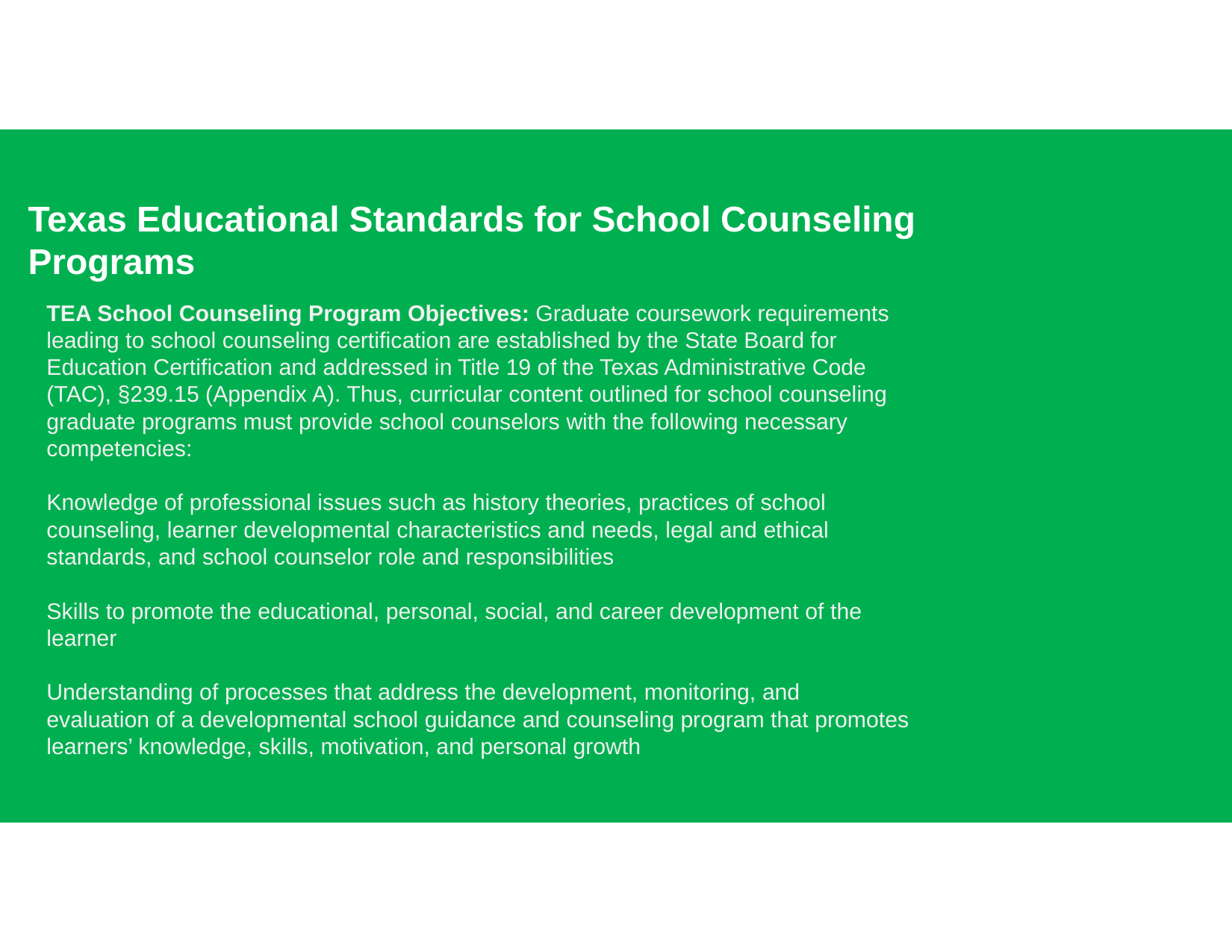

# Texas Educational Standards for School Counseling Programs
TEA School Counseling Program Objectives: Graduate coursework requirements leading to school counseling certification are established by the State Board for Education Certification and addressed in Title 19 of the Texas Administrative Code (TAC), §239.15 (Appendix A). Thus, curricular content outlined for school counseling graduate programs must provide school counselors with the following necessary competencies:

Knowledge of professional issues such as history theories, practices of school counseling, learner developmental characteristics and needs, legal and ethical standards, and school counselor role and responsibilities

Skills to promote the educational, personal, social, and career development of the learner

Understanding of processes that address the development, monitoring, and evaluation of a developmental school guidance and counseling program that promotes learners’ knowledge, skills, motivation, and personal growth